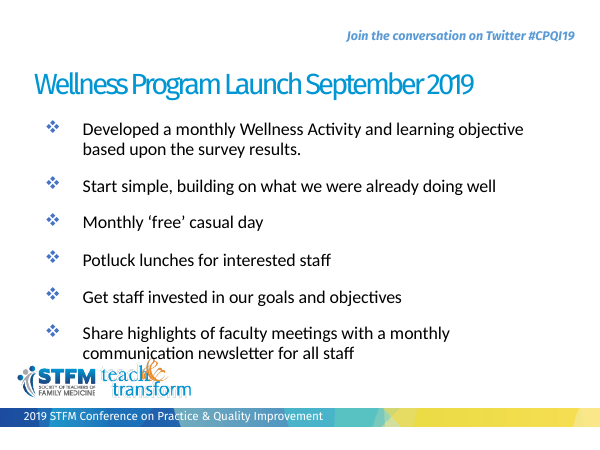

Wellness Program Launch September 2019
Developed a monthly Wellness Activity and learning objective based upon the survey results.
Start simple, building on what we were already doing well
Monthly ‘free’ casual day
Potluck lunches for interested staff
Get staff invested in our goals and objectives
Share highlights of faculty meetings with a monthly communication newsletter for all staff